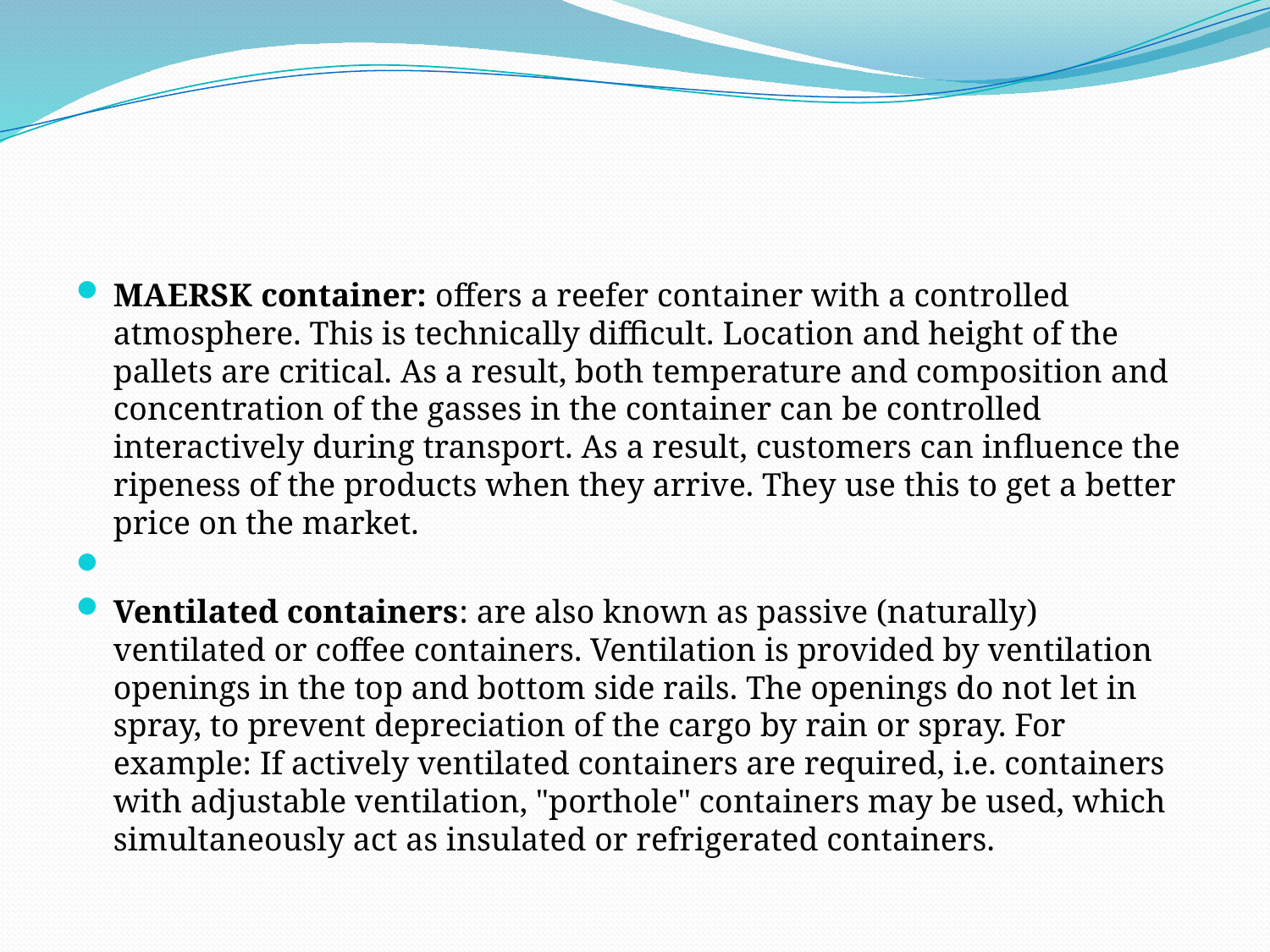

#
MAERSK container: offers a reefer container with a controlled atmosphere. This is technically difficult. Location and height of the pallets are critical. As a result, both temperature and composition and concentration of the gasses in the container can be controlled interactively during transport. As a result, customers can influence the ripeness of the products when they arrive. They use this to get a better price on the market.

Ventilated containers: are also known as passive (naturally) ventilated or coffee containers. Ventilation is provided by ventilation openings in the top and bottom side rails. The openings do not let in spray, to prevent depreciation of the cargo by rain or spray. For example: If actively ventilated containers are required, i.e. containers with adjustable ventilation, "porthole" containers may be used, which simultaneously act as insulated or refrigerated containers.